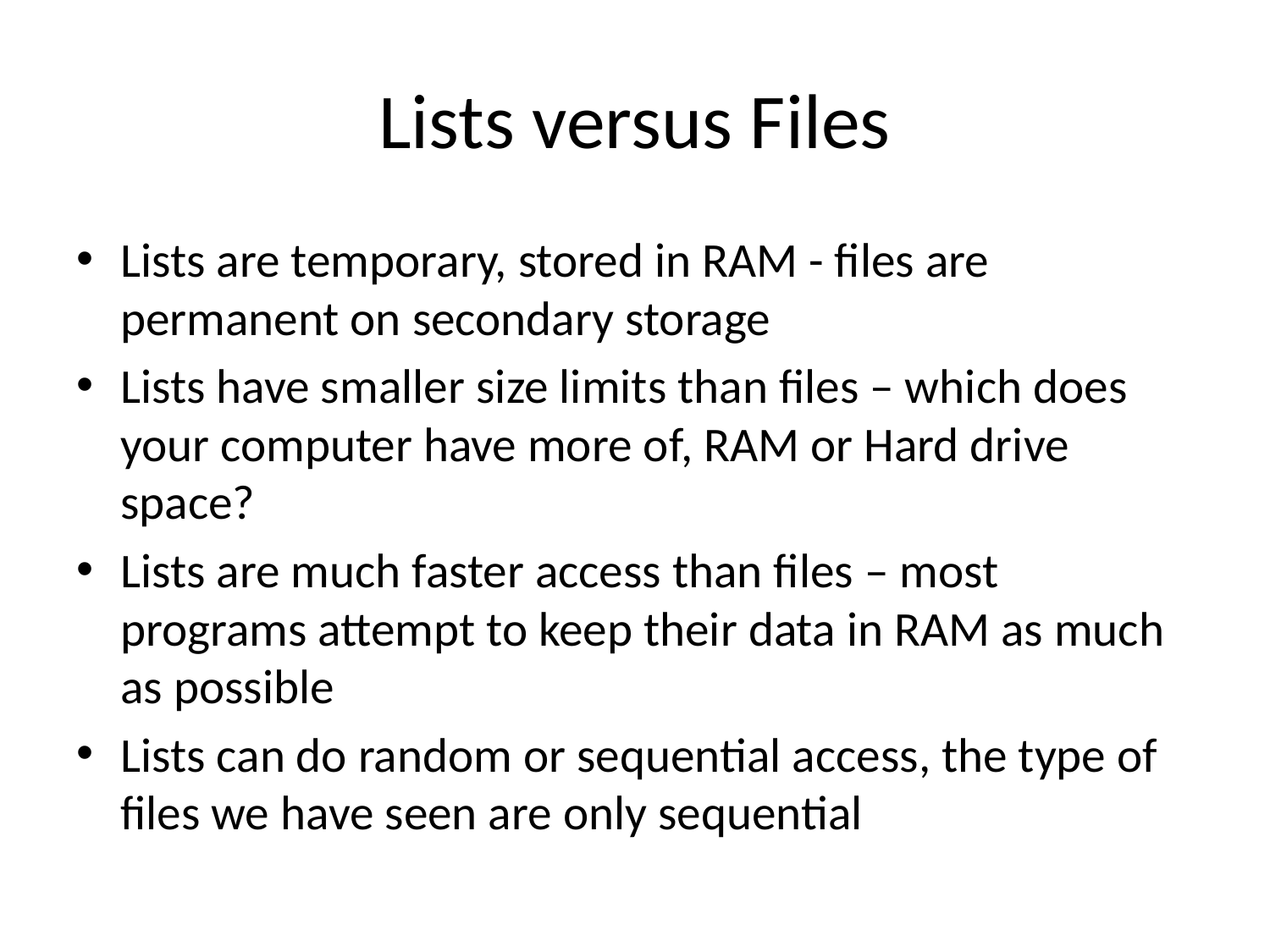

# Lists versus Files
Lists are temporary, stored in RAM - files are permanent on secondary storage
Lists have smaller size limits than files – which does your computer have more of, RAM or Hard drive space?
Lists are much faster access than files – most programs attempt to keep their data in RAM as much as possible
Lists can do random or sequential access, the type of files we have seen are only sequential